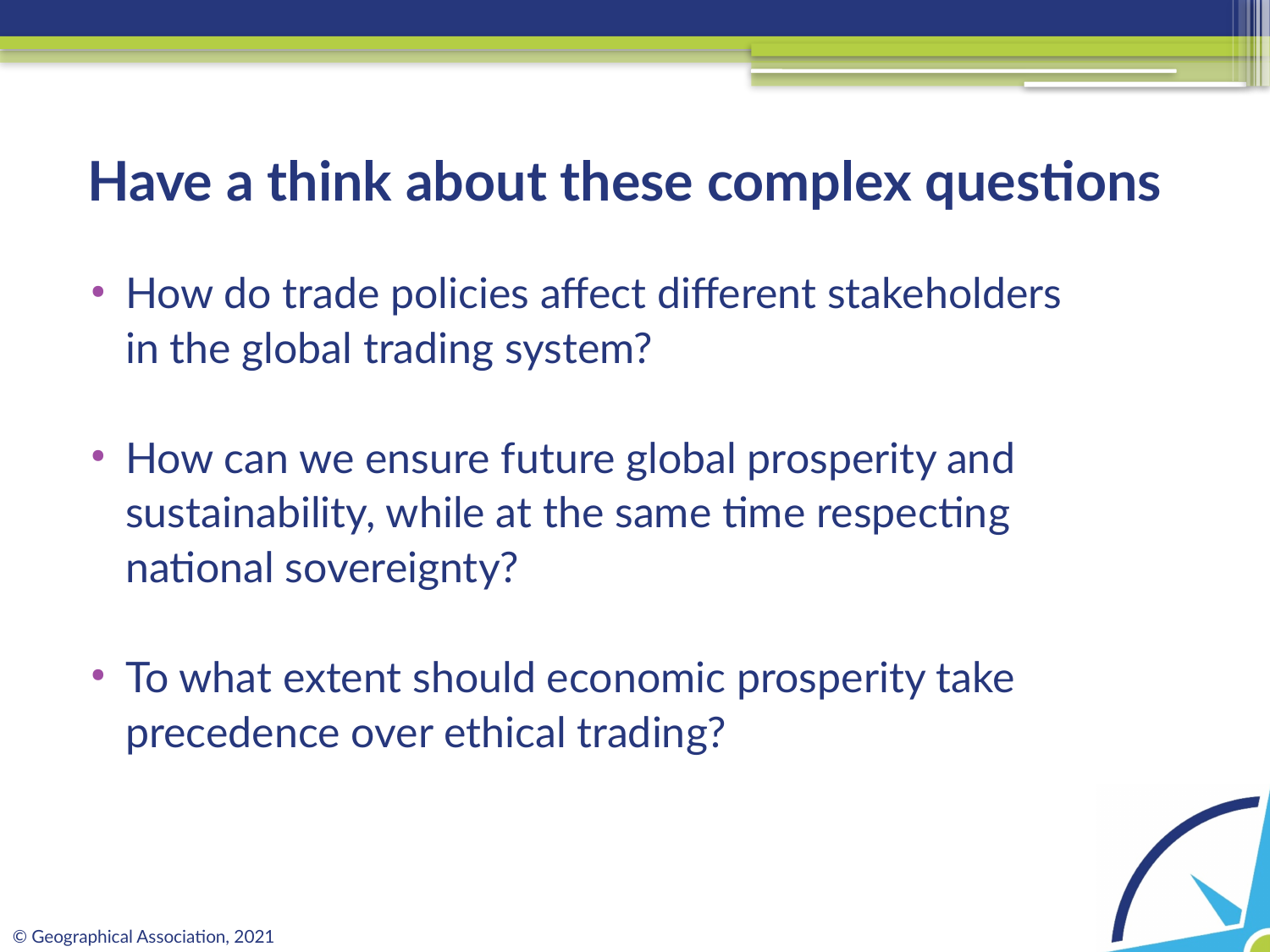

# Have a think about these complex questions
How do trade policies affect different stakeholders in the global trading system?

How can we ensure future global prosperity and sustainability, while at the same time respecting national sovereignty?

To what extent should economic prosperity take precedence over ethical trading?